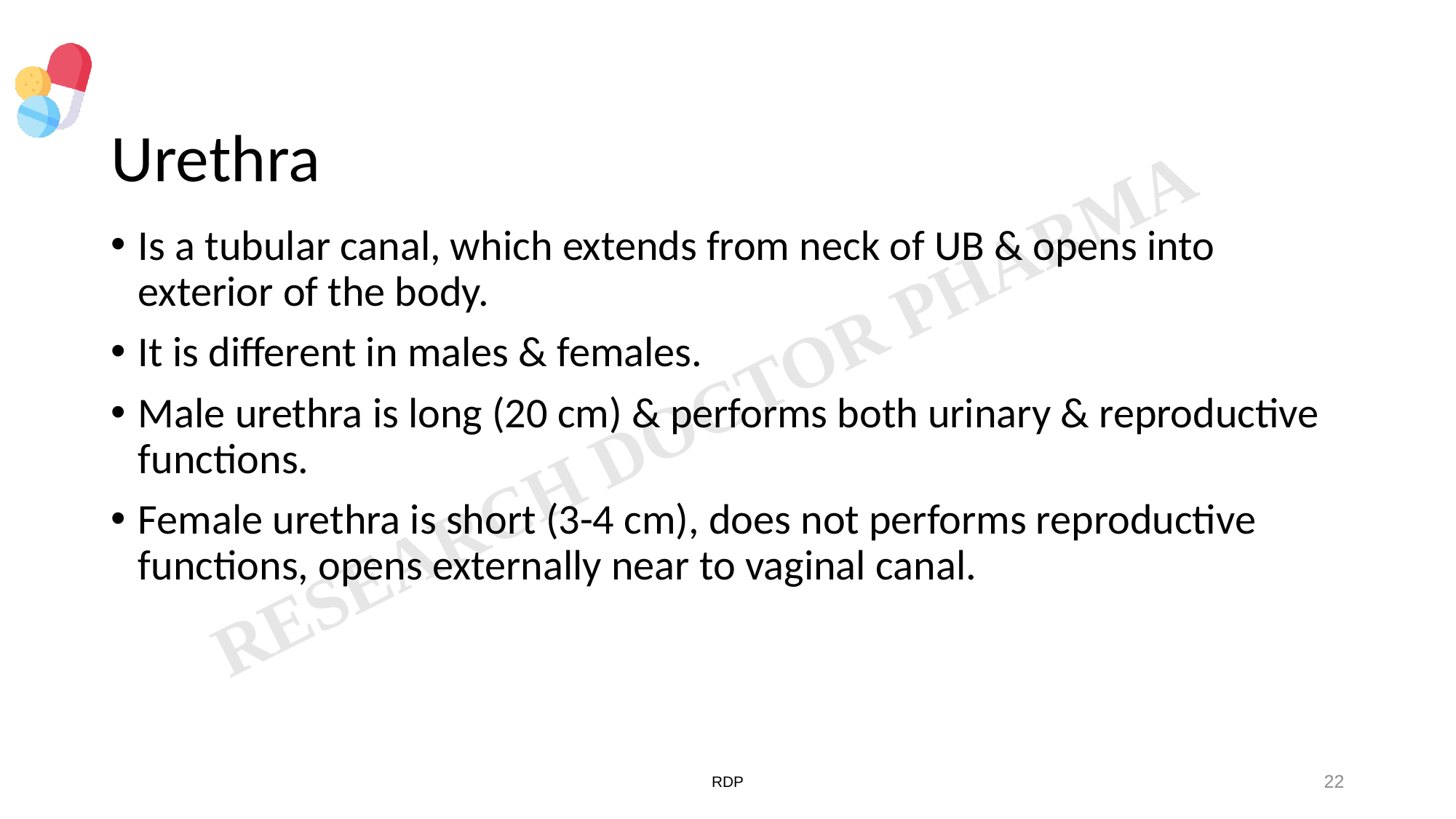

# Urethra
Is a tubular canal, which extends from neck of UB & opens into exterior of the body.
It is different in males & females.
Male urethra is long (20 cm) & performs both urinary & reproductive functions.
Female urethra is short (3-4 cm), does not performs reproductive functions, opens externally near to vaginal canal.
RDP
22